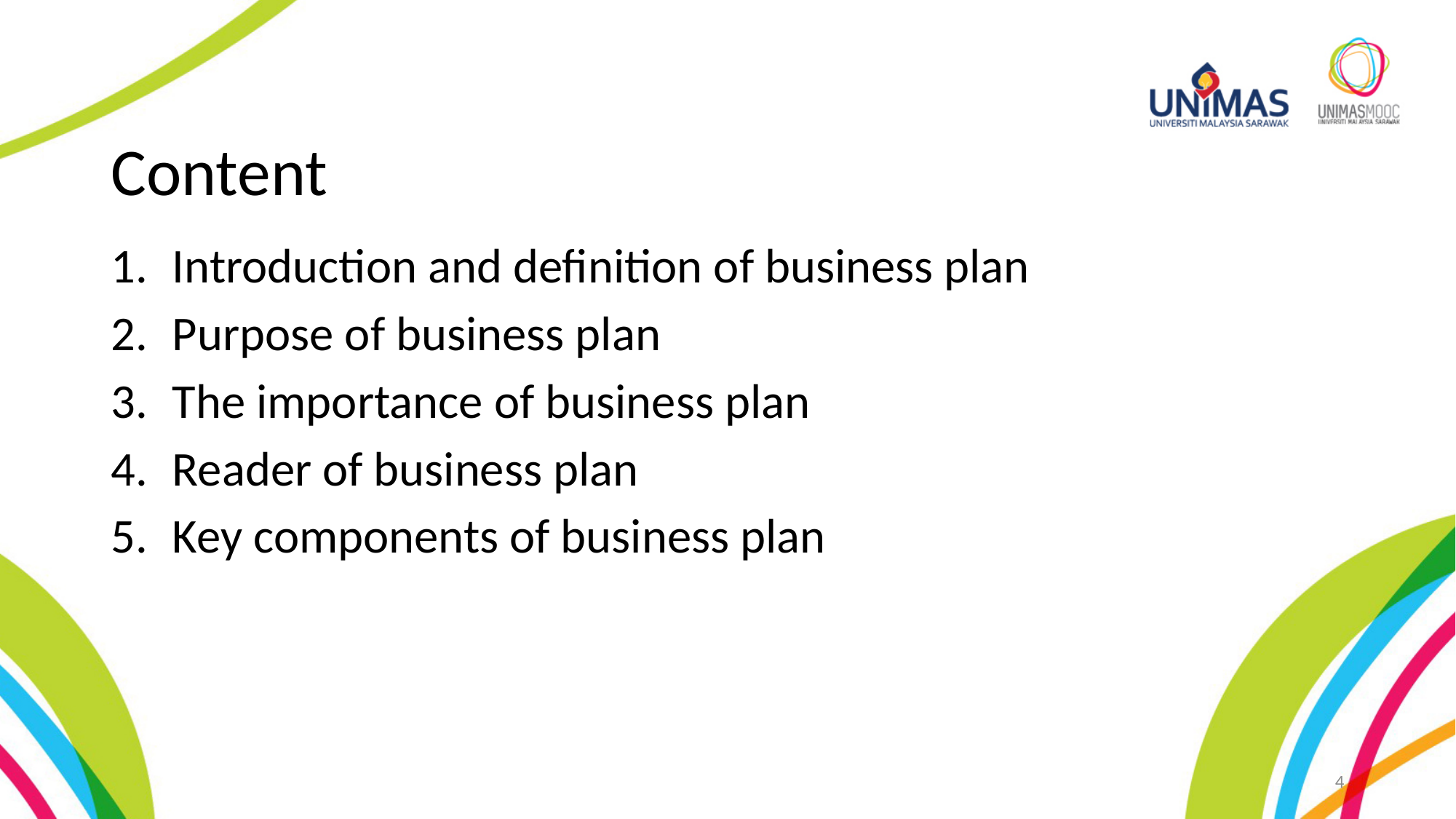

# Content
Introduction and definition of business plan
Purpose of business plan
The importance of business plan
Reader of business plan
Key components of business plan

4